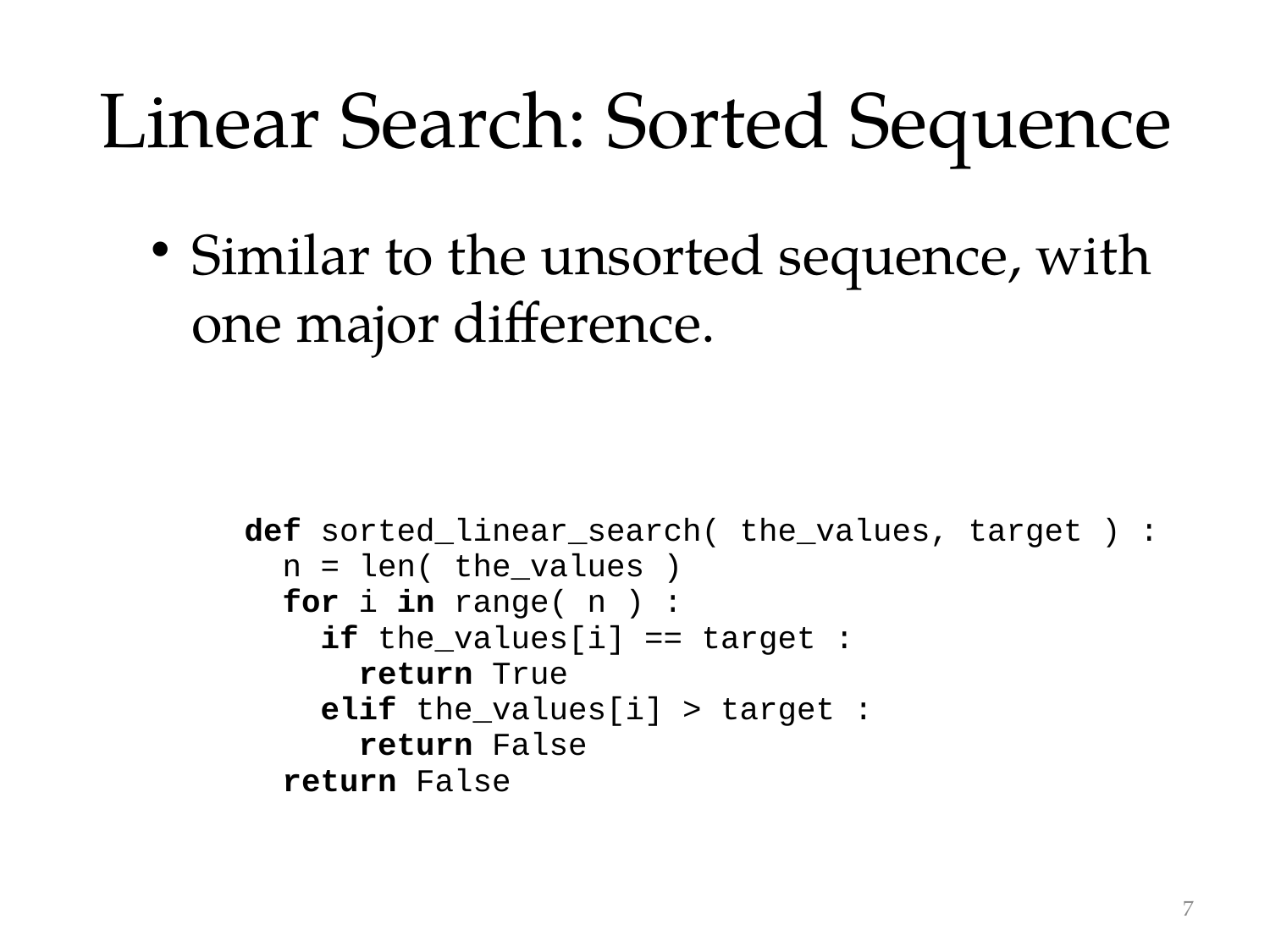

# Linear Search: Sorted Sequence
Similar to the unsorted sequence, with one major difference.
def sorted_linear_search( the_values, target ) :
  n = len( the_values )
  for i in range( n ) :
    if the_values[i] == target :
      return True
    elif the_values[i] > target :
      return False
  return False
7